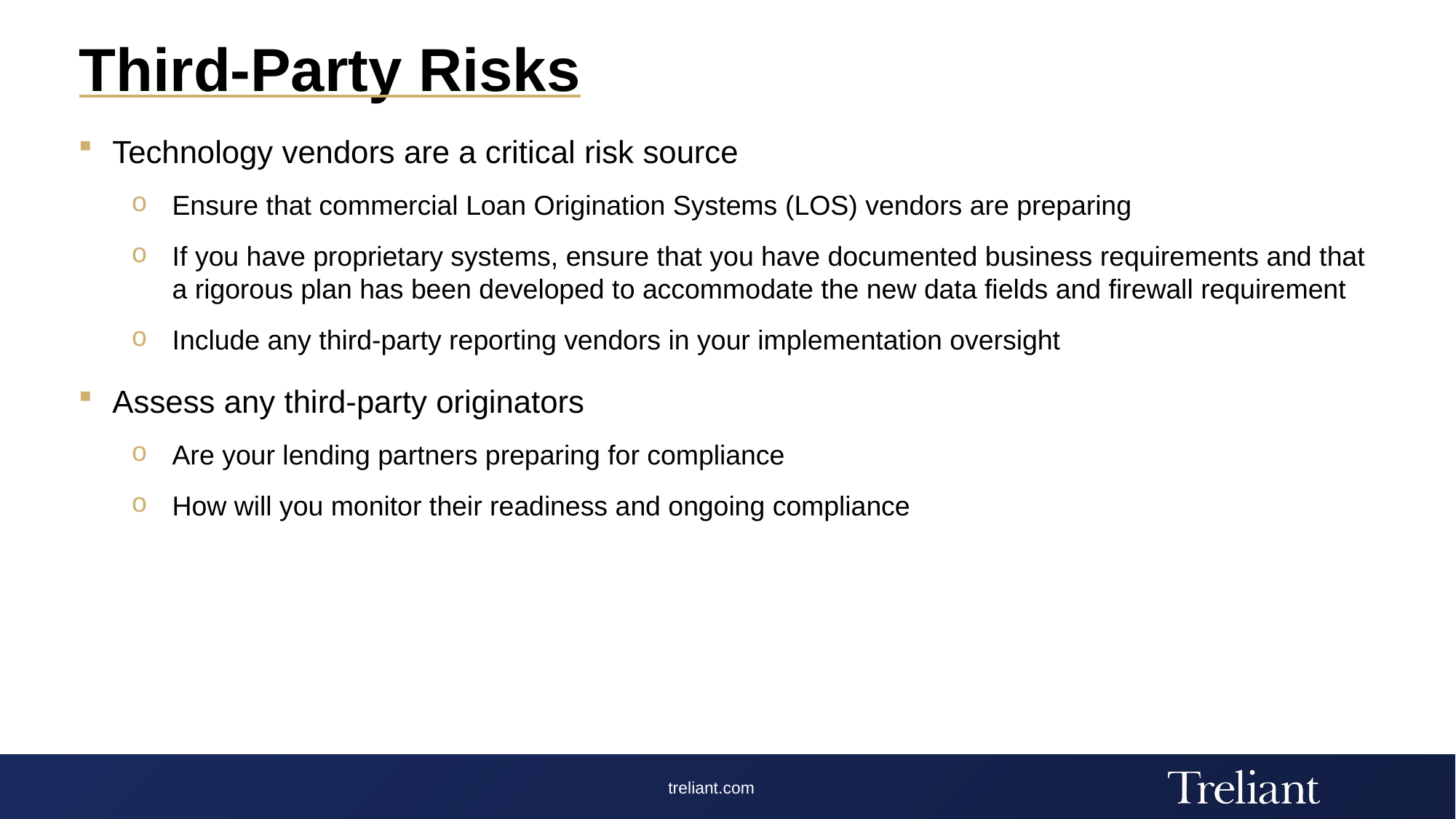

# Third-Party Risks
Technology vendors are a critical risk source
Ensure that commercial Loan Origination Systems (LOS) vendors are preparing
If you have proprietary systems, ensure that you have documented business requirements and that a rigorous plan has been developed to accommodate the new data fields and firewall requirement
Include any third-party reporting vendors in your implementation oversight
Assess any third-party originators
Are your lending partners preparing for compliance
How will you monitor their readiness and ongoing compliance